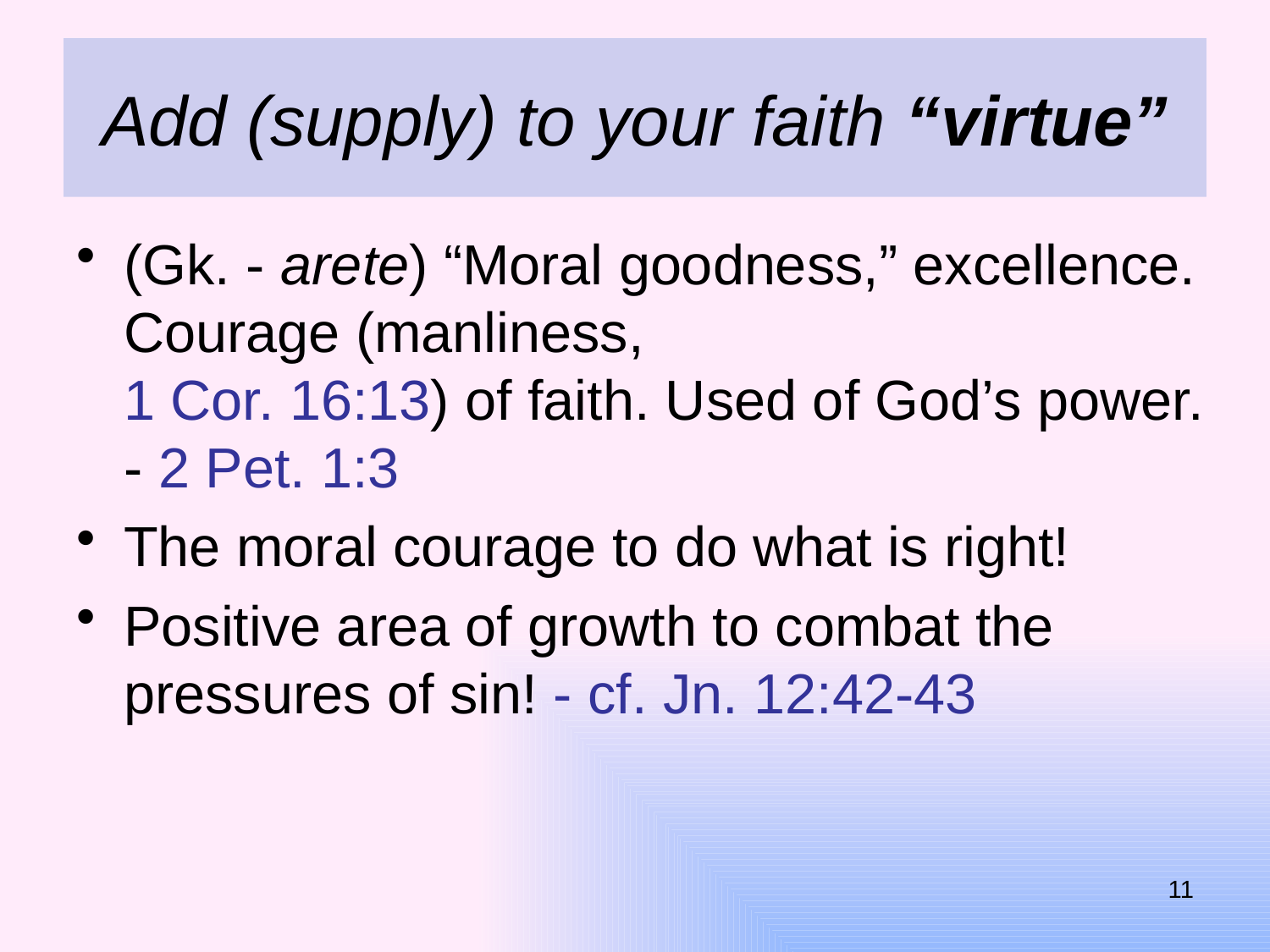

# Add (supply) to your faith “virtue”
(Gk. - arete) “Moral goodness,” excellence. Courage (manliness,
1 Cor. 16:13) of faith. Used of God’s power. - 2 Pet. 1:3
The moral courage to do what is right!
Positive area of growth to combat the pressures of sin! - cf. Jn. 12:42-43
11